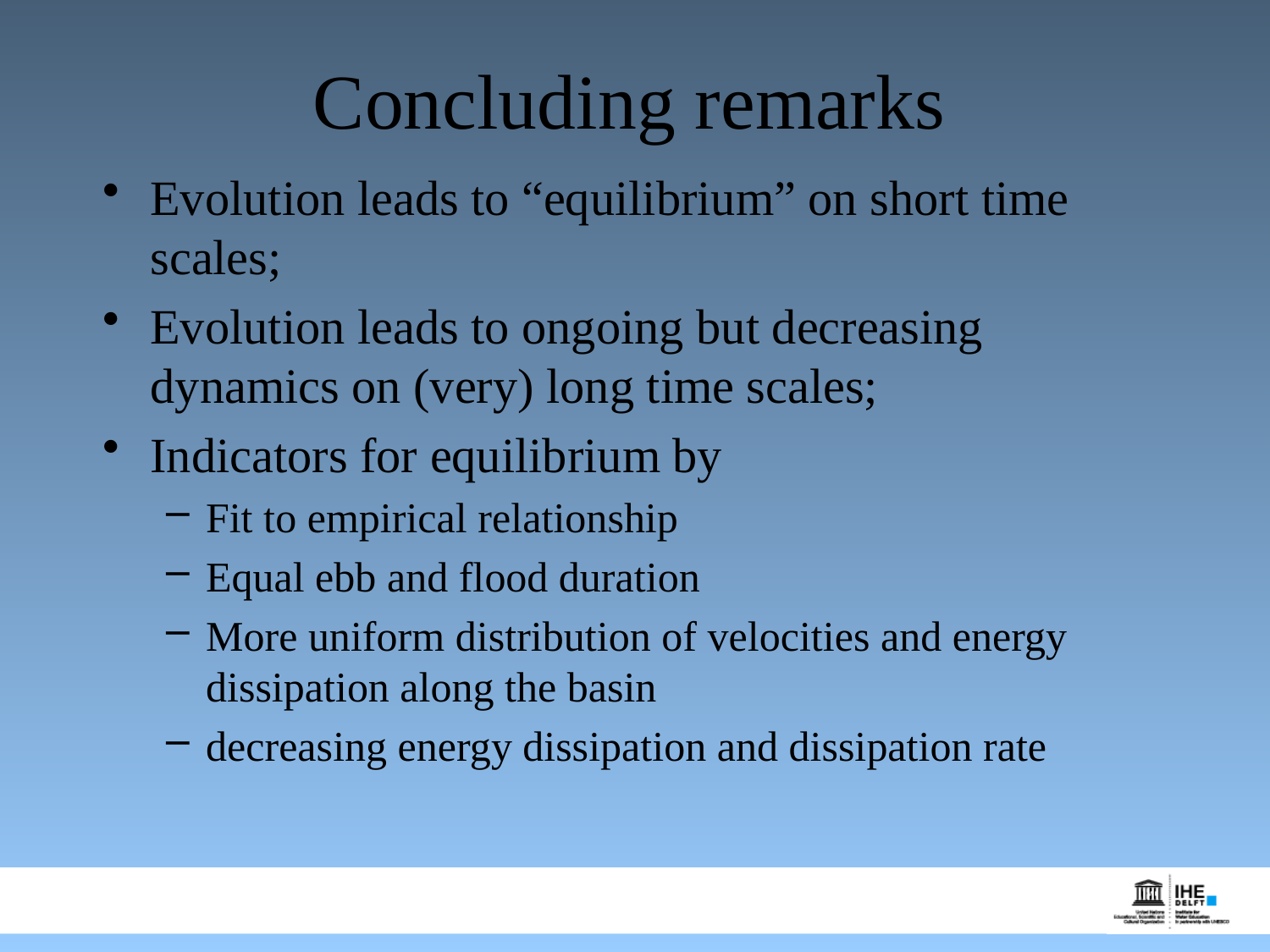

# Concluding remarks
Evolution leads to “equilibrium” on short time scales;
Evolution leads to ongoing but decreasing dynamics on (very) long time scales;
Indicators for equilibrium by
Fit to empirical relationship
Equal ebb and flood duration
More uniform distribution of velocities and energy dissipation along the basin
decreasing energy dissipation and dissipation rate